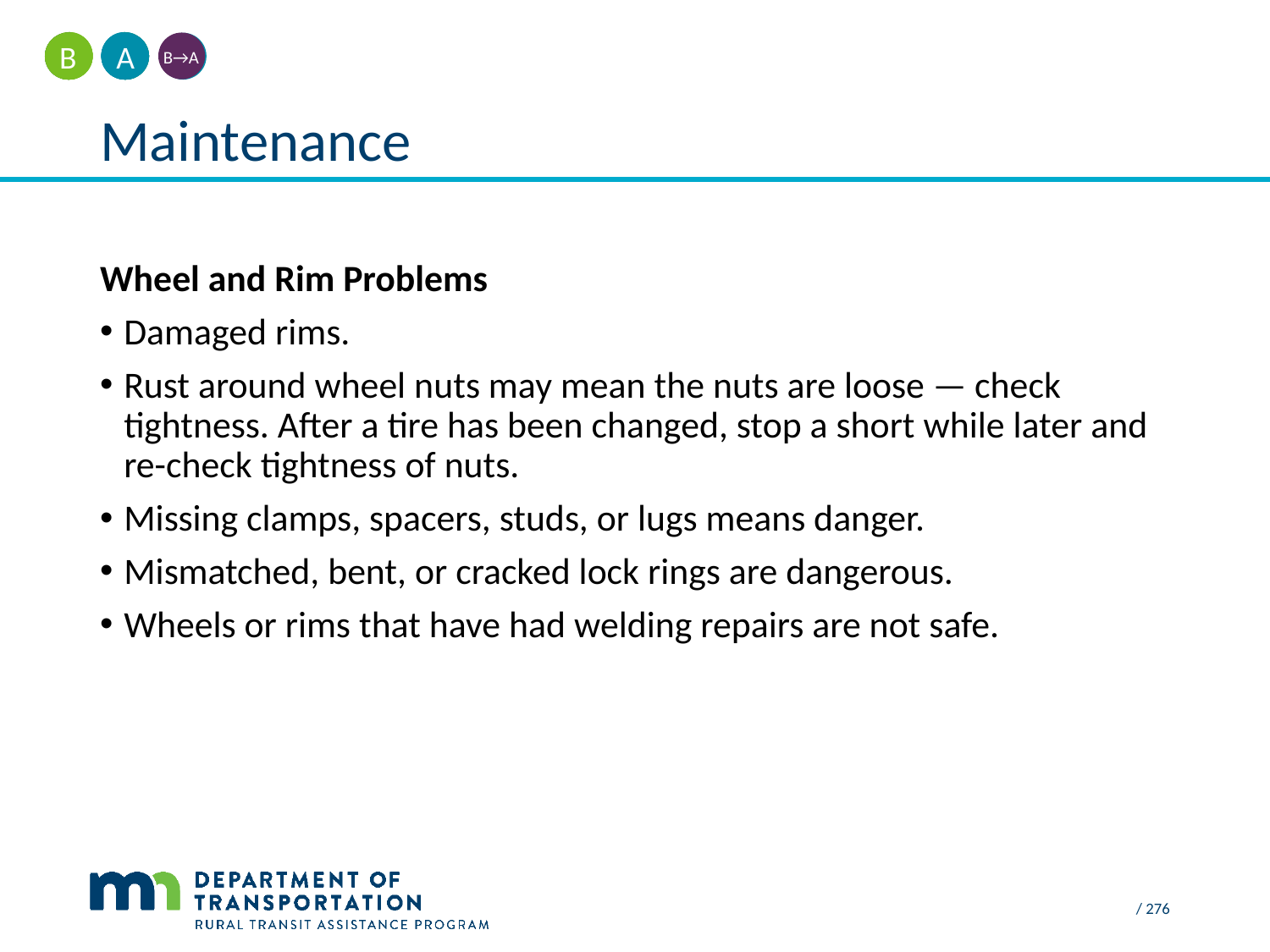

A
B

B→A
# Maintenance
Wheel and Rim Problems
Damaged rims.
Rust around wheel nuts may mean the nuts are loose — check tightness. After a tire has been changed, stop a short while later and re-check tightness of nuts.
Missing clamps, spacers, studs, or lugs means danger.
Mismatched, bent, or cracked lock rings are dangerous.
Wheels or rims that have had welding repairs are not safe.

 / 276